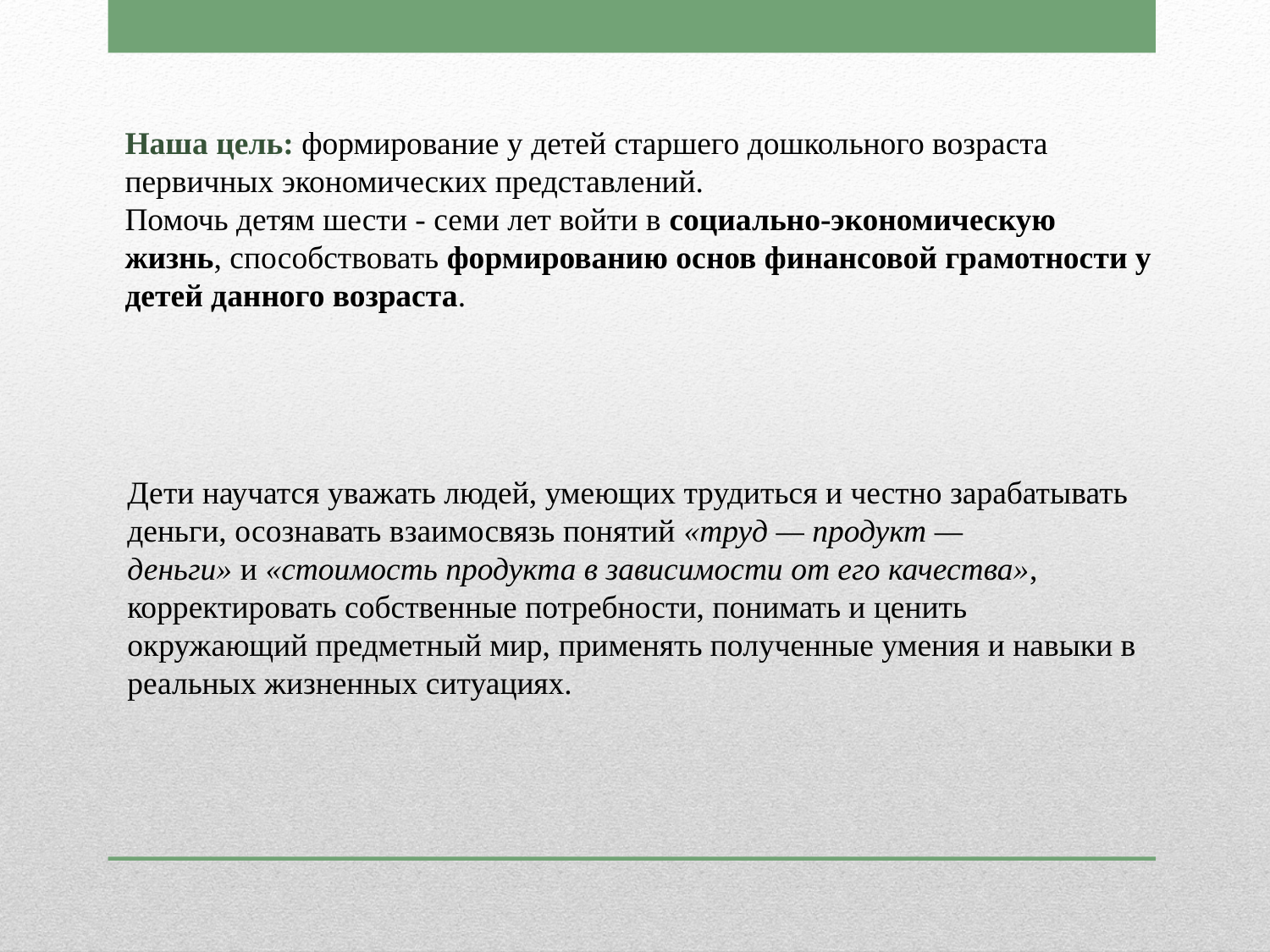

Наша цель: формирование у детей старшего дошкольного возраста первичных экономических представлений.
Помочь детям шести - семи лет войти в социально-экономическую жизнь, способствовать формированию основ финансовой грамотности у детей данного возраста.
Дети научатся уважать людей, умеющих трудиться и честно зарабатывать деньги, осознавать взаимосвязь понятий «труд — продукт — деньги» и «стоимость продукта в зависимости от его качества», корректировать собственные потребности, понимать и ценить окружающий предметный мир, применять полученные умения и навыки в реальных жизненных ситуациях.